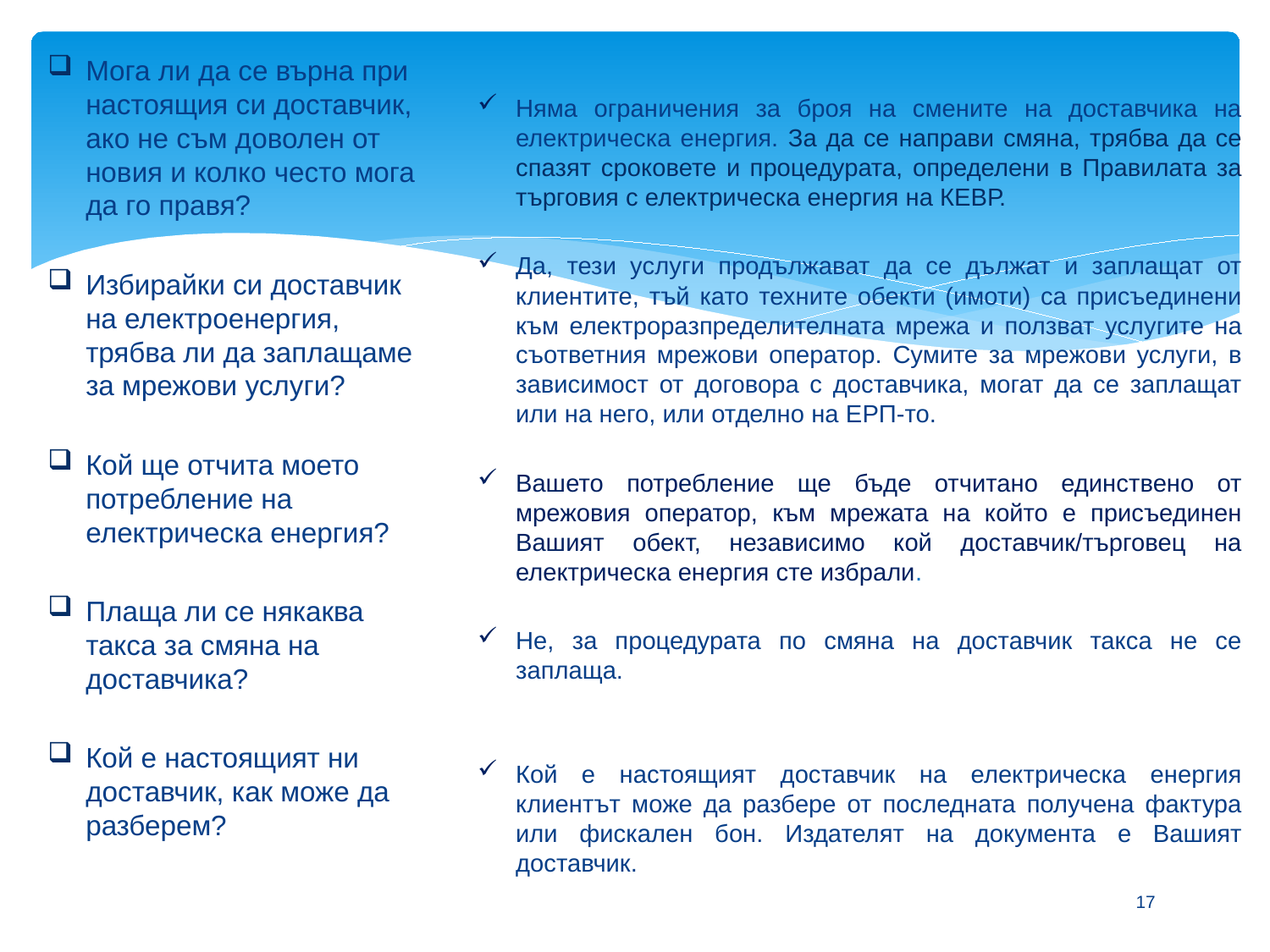

Мога ли да се върна при настоящия си доставчик, ако не съм доволен от новия и колко често мога да го правя?

Избирайки си доставчик на електроенергия, трябва ли да заплащаме за мрежови услуги?

Кой ще отчита моето потребление на електрическа енергия?

Плаща ли се някаква такса за смяна на доставчика?

Кой е настоящият ни доставчик, как може да разберем?

Няма ограничения за броя на смените на доставчика на електрическа енергия. За да се направи смяна, трябва да се спазят сроковете и процедурата, определени в Правилата за търговия с електрическа енергия на КЕВР.

Да, тези услуги продължават да се дължат и заплащат от клиентите, тъй като техните обекти (имоти) са присъединени към електроразпределителната мрежа и ползват услугите на съответния мрежови оператор. Сумите за мрежови услуги, в зависимост от договора с доставчика, могат да се заплащат или на него, или отделно на ЕРП-то.

Вашето потребление ще бъде отчитано единствено от мрежовия оператор, към мрежата на който е присъединен Вашият обект, независимо кой доставчик/търговец на електрическа енергия сте избрали.

Не, за процедурата по смяна на доставчик такса не се заплаща.

Кой е настоящият доставчик на електрическа енергия клиентът може да разбере от последната получена фактура или фискален бон. Издателят на документа е Вашият доставчик.
17